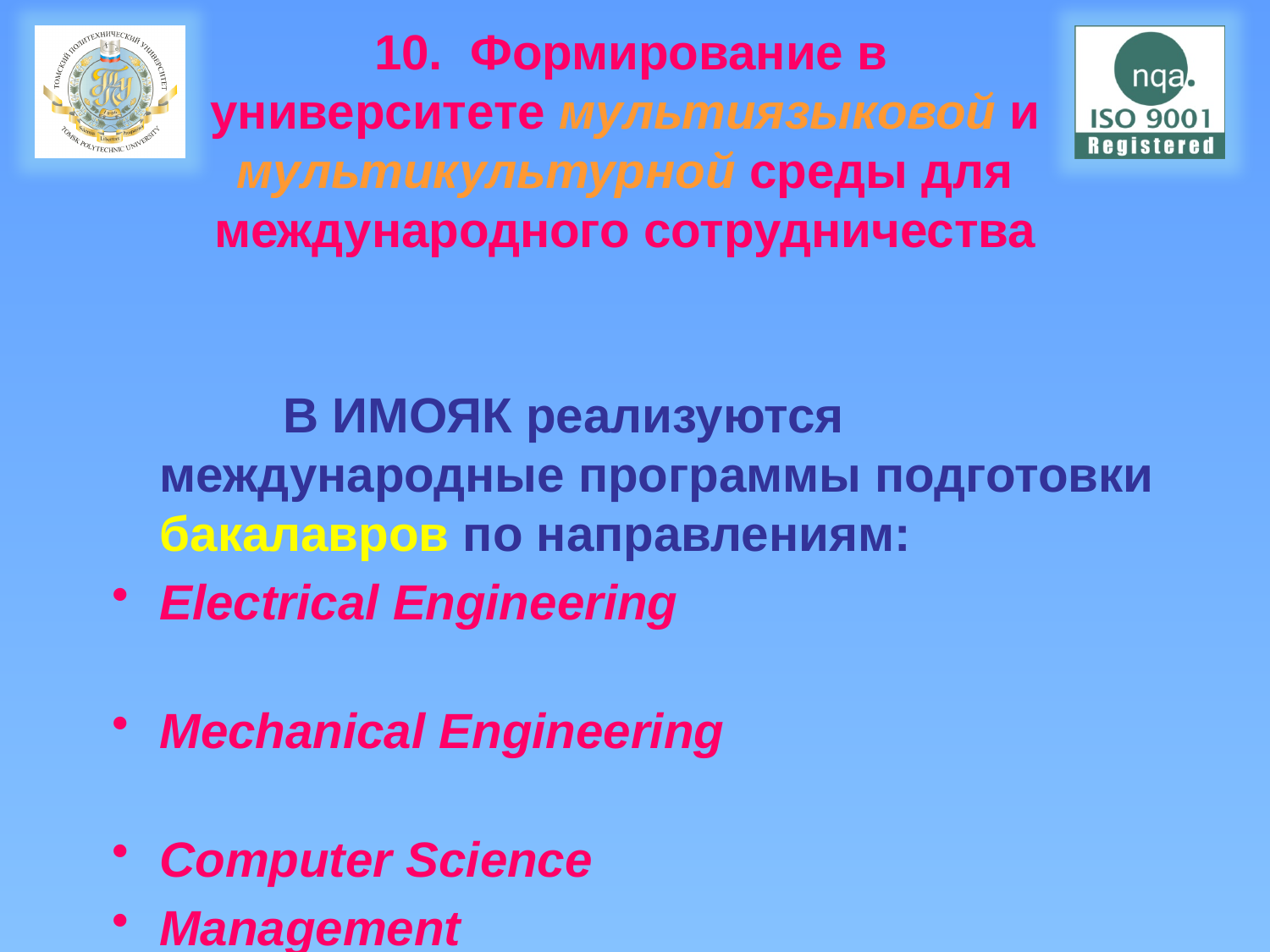

# 10.  Формирование в университете мультиязыковой и мультикультурной среды для международного сотрудничества
	         В ИМОЯК реализуются международные программы подготовки бакалавров по направлениям:
Electrical Engineering
Mechanical Engineering
Computer Science
Мanagement